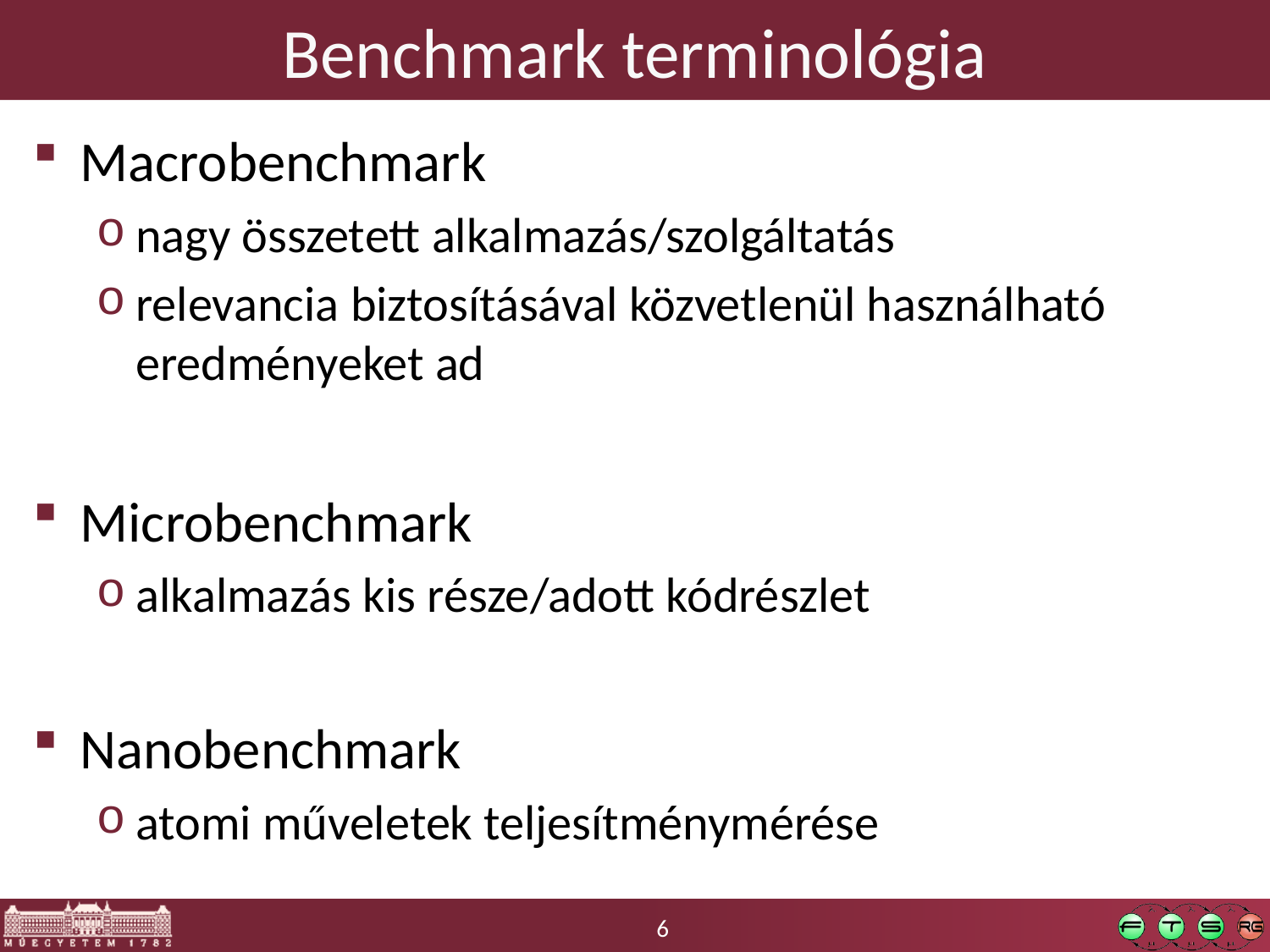

# Benchmark terminológia
Macrobenchmark
nagy összetett alkalmazás/szolgáltatás
relevancia biztosításával közvetlenül használható eredményeket ad

Microbenchmark
alkalmazás kis része/adott kódrészlet

Nanobenchmark
atomi műveletek teljesítménymérése